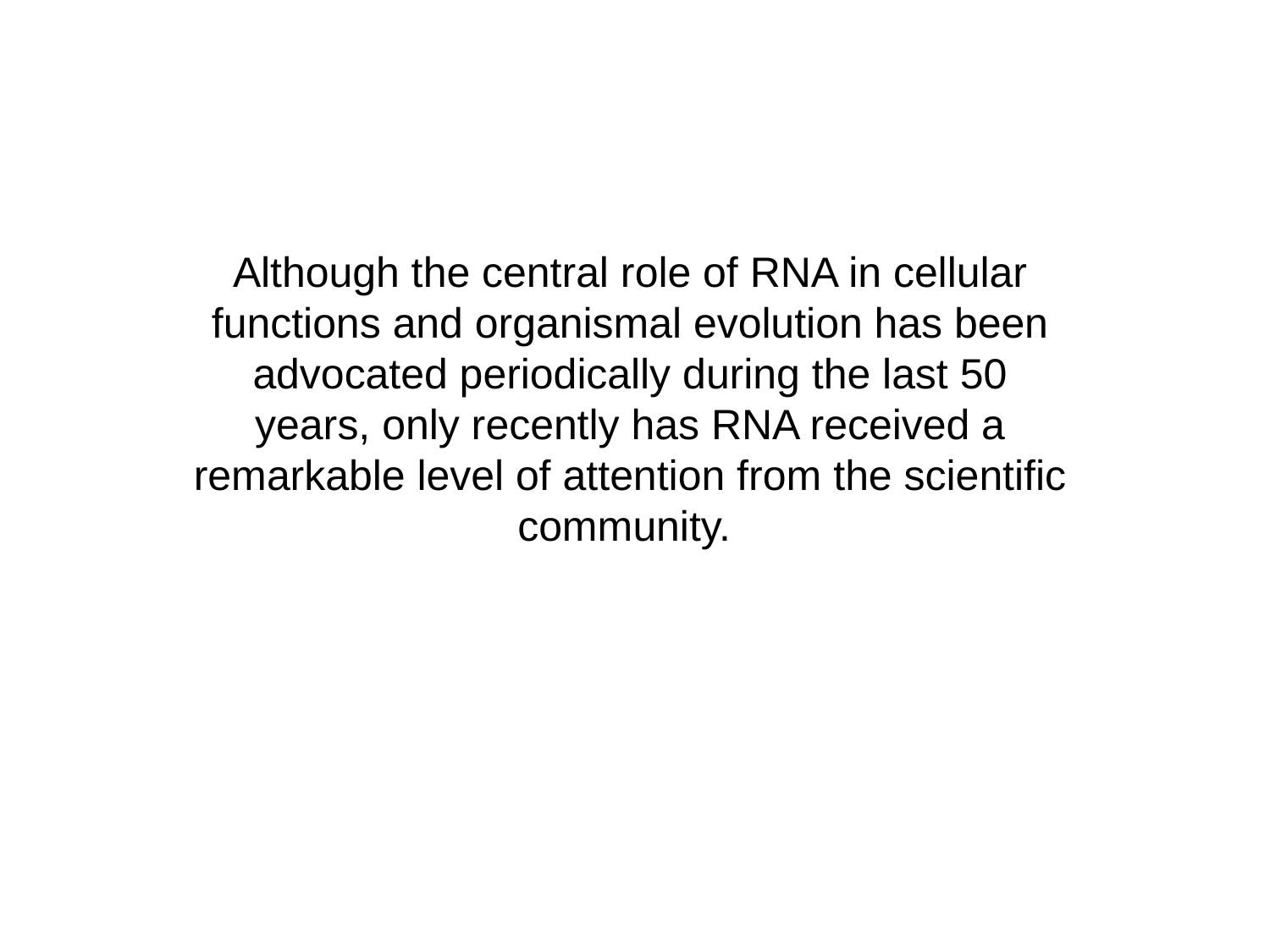

Although the central role of RNA in cellular functions and organismal evolution has been advocated periodically during the last 50 years, only recently has RNA received a remarkable level of attention from the scientific community.